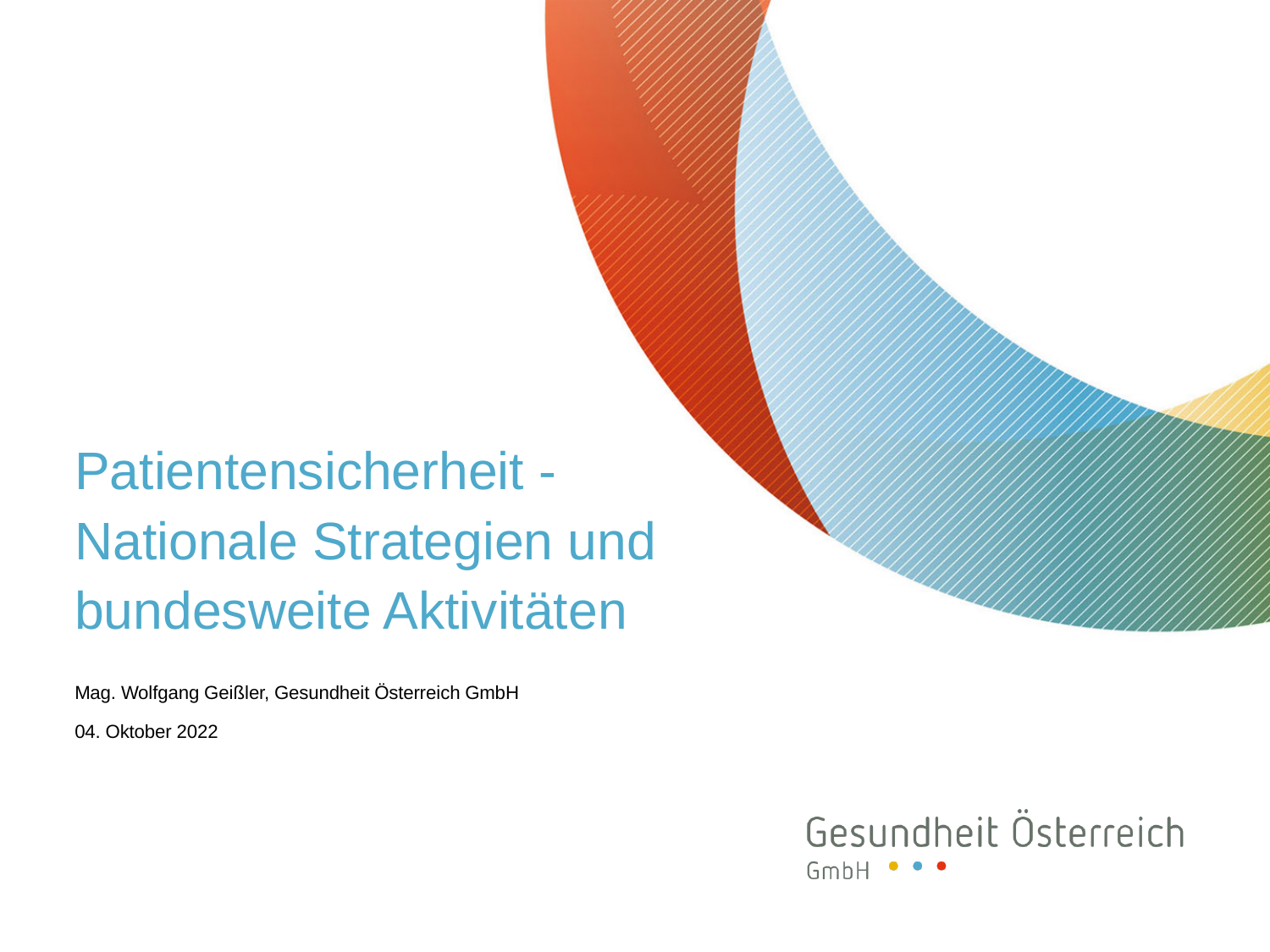

# Patientensicherheit - Nationale Strategien und bundesweite Aktivitäten
Mag. Wolfgang Geißler, Gesundheit Österreich GmbH
04. Oktober 2022